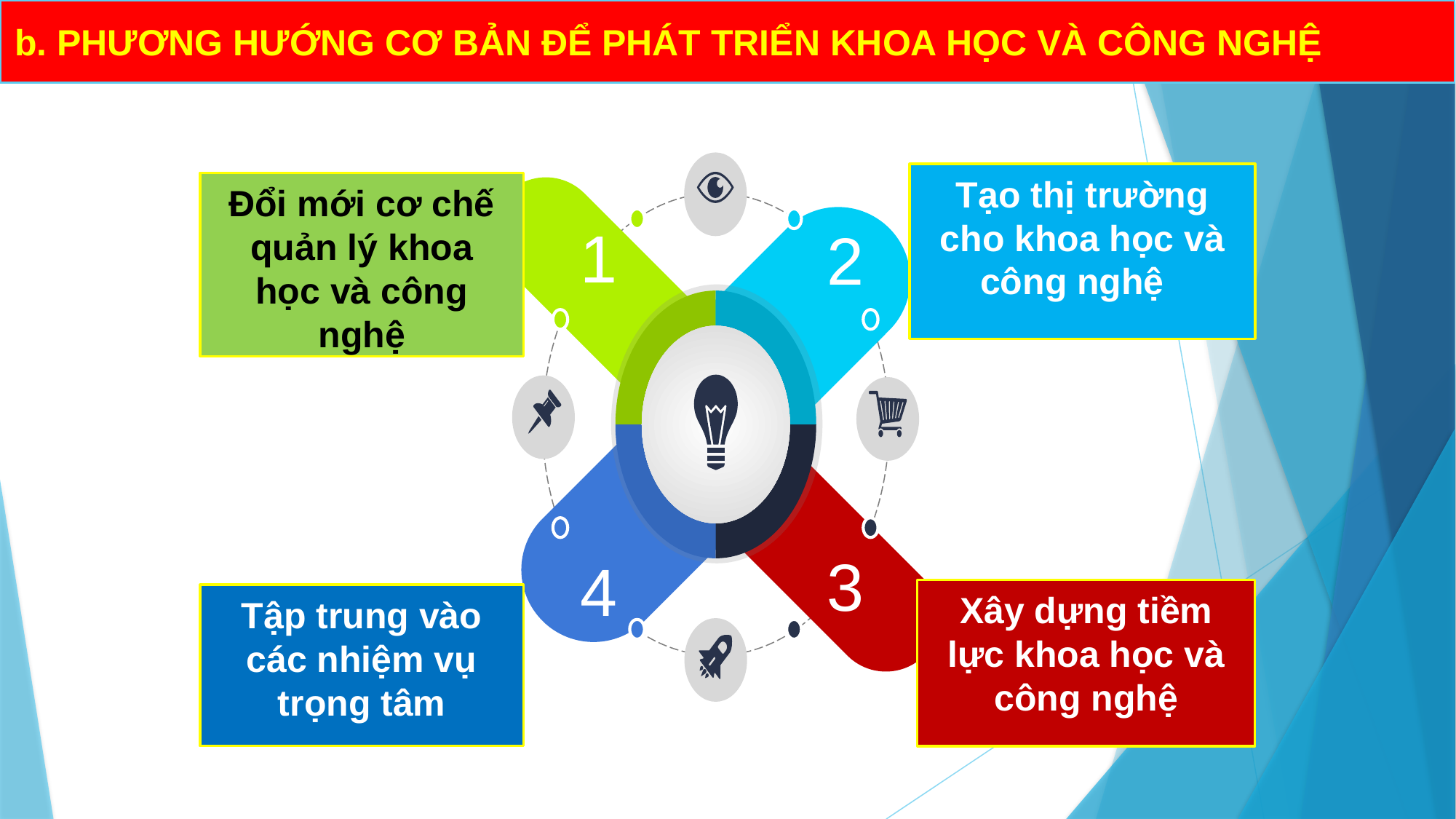

# b. PHƯƠNG HƯỚNG CƠ BẢN ĐỂ PHÁT TRIỂN KHOA HỌC VÀ CÔNG NGHỆ

Tạo thị trường cho khoa học và công nghệ

Đổi mới cơ chế quản lý khoa học và công nghệ

1.
2

3
4
Xây dựng tiềm lực khoa học và công nghệ
Tập trung vào các nhiệm vụ trọng tâm